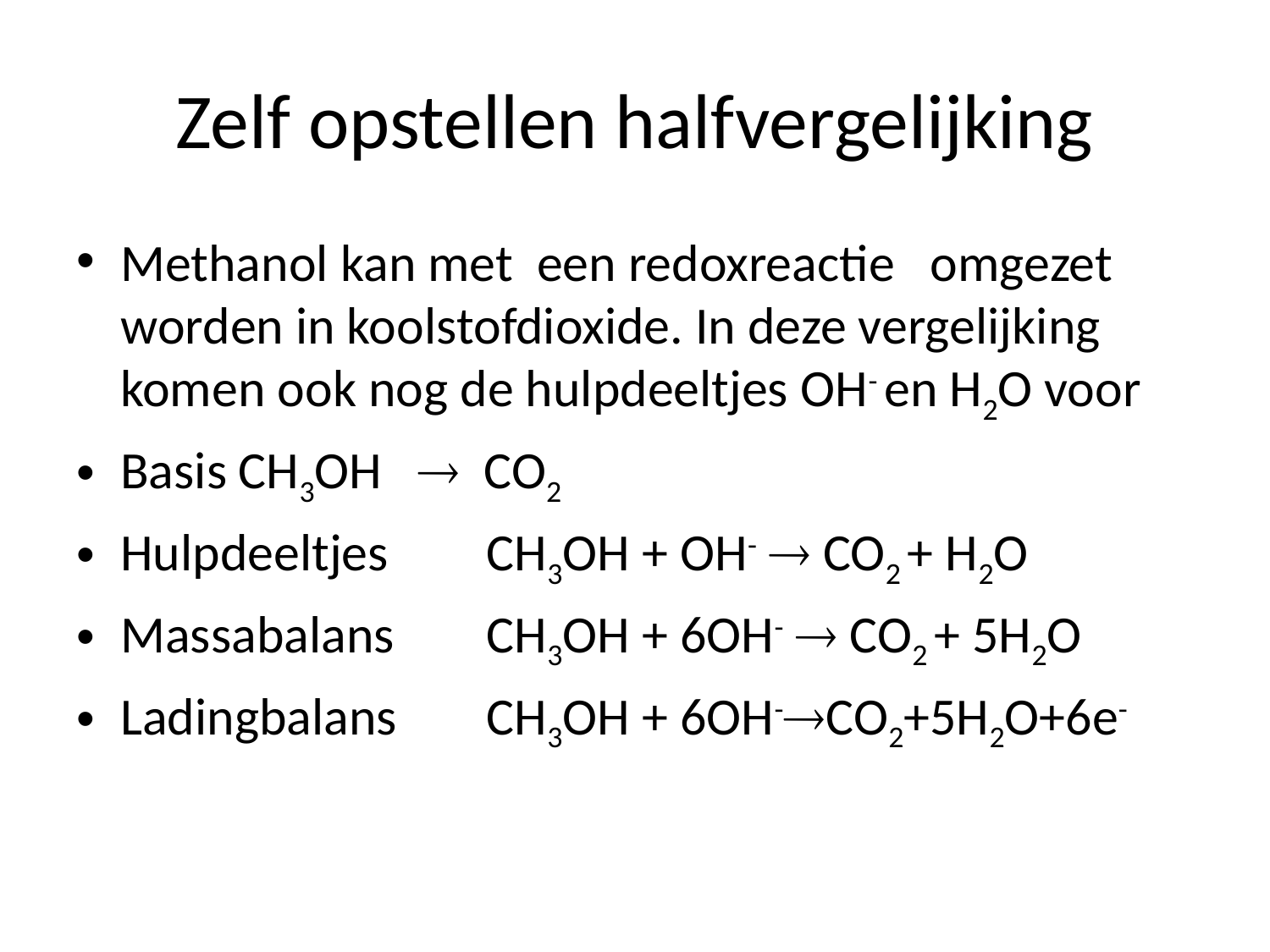

# Zelf opstellen halfvergelijking
Methanol kan met  een redoxreactie   omgezet worden in koolstofdioxide. In deze vergelijking komen ook nog de hulpdeeltjes OH- en H2O voor
Basis		CH3OH   →  CO2
Hulpdeeltjes	 CH3OH + OH- → CO2 + H2O
Massabalans	 CH3OH + 6OH- → CO2 + 5H2O
Ladingbalans	 CH3OH + 6OH-→CO2+5H2O+6e-